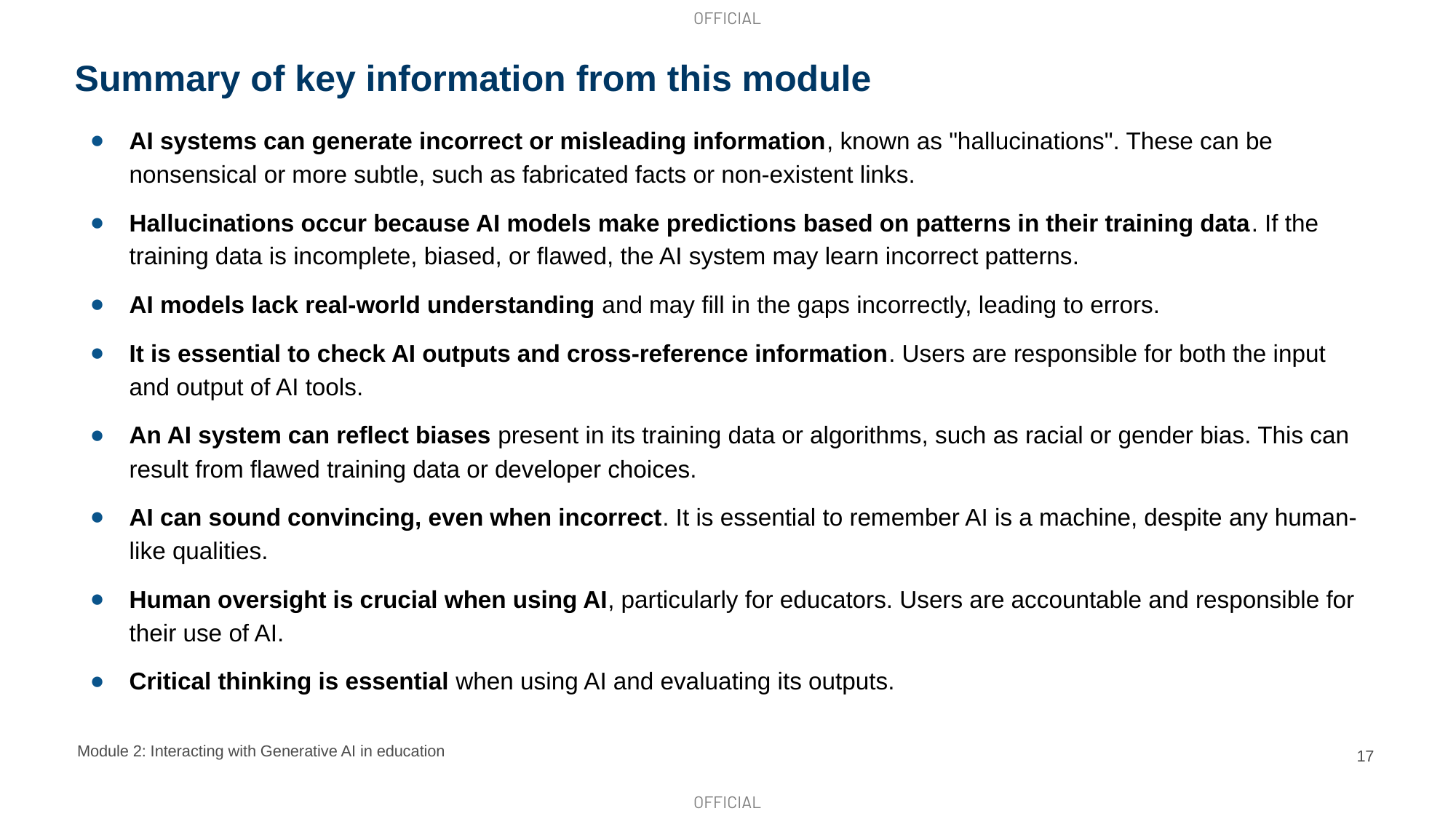

# Summary of key information from this module
AI systems can generate incorrect or misleading information, known as "hallucinations". These can be nonsensical or more subtle, such as fabricated facts or non-existent links.
Hallucinations occur because AI models make predictions based on patterns in their training data. If the training data is incomplete, biased, or flawed, the AI system may learn incorrect patterns.
AI models lack real-world understanding and may fill in the gaps incorrectly, leading to errors.
It is essential to check AI outputs and cross-reference information. Users are responsible for both the input and output of AI tools.
An AI system can reflect biases present in its training data or algorithms, such as racial or gender bias. This can result from flawed training data or developer choices.
AI can sound convincing, even when incorrect. It is essential to remember AI is a machine, despite any human-like qualities.
Human oversight is crucial when using AI, particularly for educators. Users are accountable and responsible for their use of AI.
Critical thinking is essential when using AI and evaluating its outputs.
Module 2: Interacting with Generative AI in education
17